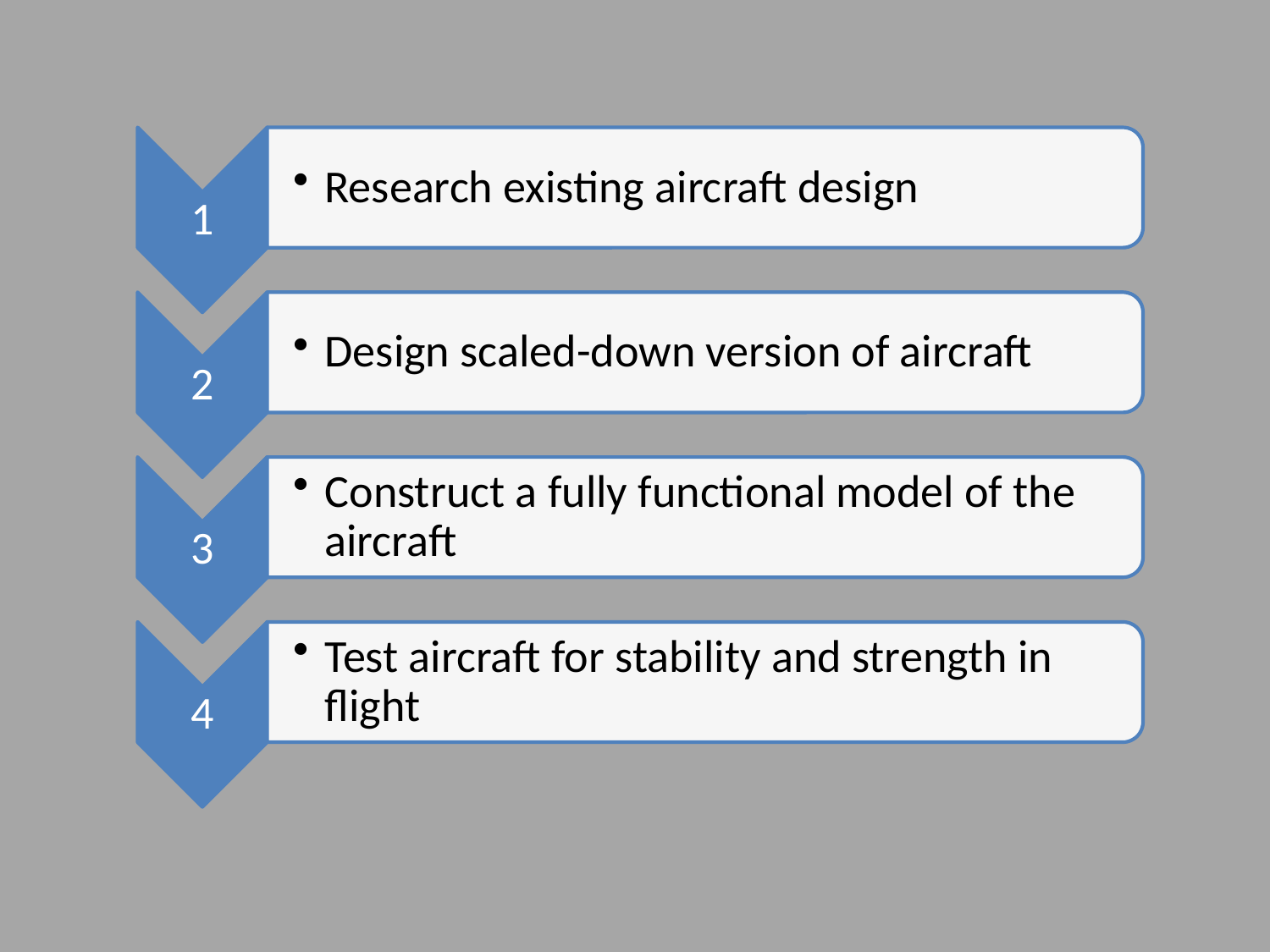

1
Research existing aircraft design
2
Design scaled-down version of aircraft
3
Construct a fully functional model of the aircraft
4
Test aircraft for stability and strength in flight